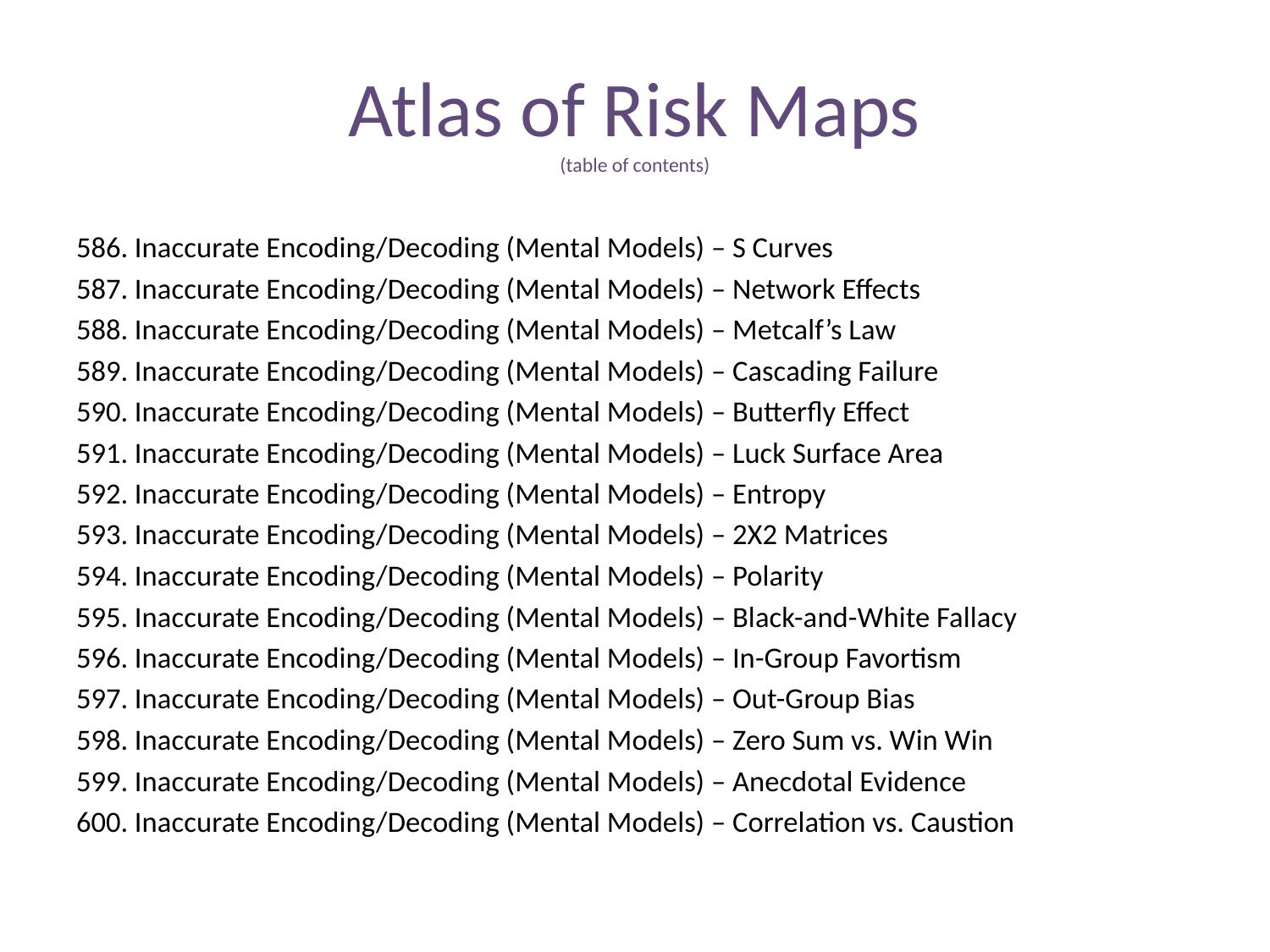

# Atlas of Risk Maps (table of contents)
586. Inaccurate Encoding/Decoding (Mental Models) – S Curves
587. Inaccurate Encoding/Decoding (Mental Models) – Network Effects
588. Inaccurate Encoding/Decoding (Mental Models) – Metcalf’s Law
589. Inaccurate Encoding/Decoding (Mental Models) – Cascading Failure
590. Inaccurate Encoding/Decoding (Mental Models) – Butterfly Effect
591. Inaccurate Encoding/Decoding (Mental Models) – Luck Surface Area
592. Inaccurate Encoding/Decoding (Mental Models) – Entropy
593. Inaccurate Encoding/Decoding (Mental Models) – 2X2 Matrices
594. Inaccurate Encoding/Decoding (Mental Models) – Polarity
595. Inaccurate Encoding/Decoding (Mental Models) – Black-and-White Fallacy
596. Inaccurate Encoding/Decoding (Mental Models) – In-Group Favortism
597. Inaccurate Encoding/Decoding (Mental Models) – Out-Group Bias
598. Inaccurate Encoding/Decoding (Mental Models) – Zero Sum vs. Win Win
599. Inaccurate Encoding/Decoding (Mental Models) – Anecdotal Evidence
600. Inaccurate Encoding/Decoding (Mental Models) – Correlation vs. Caustion